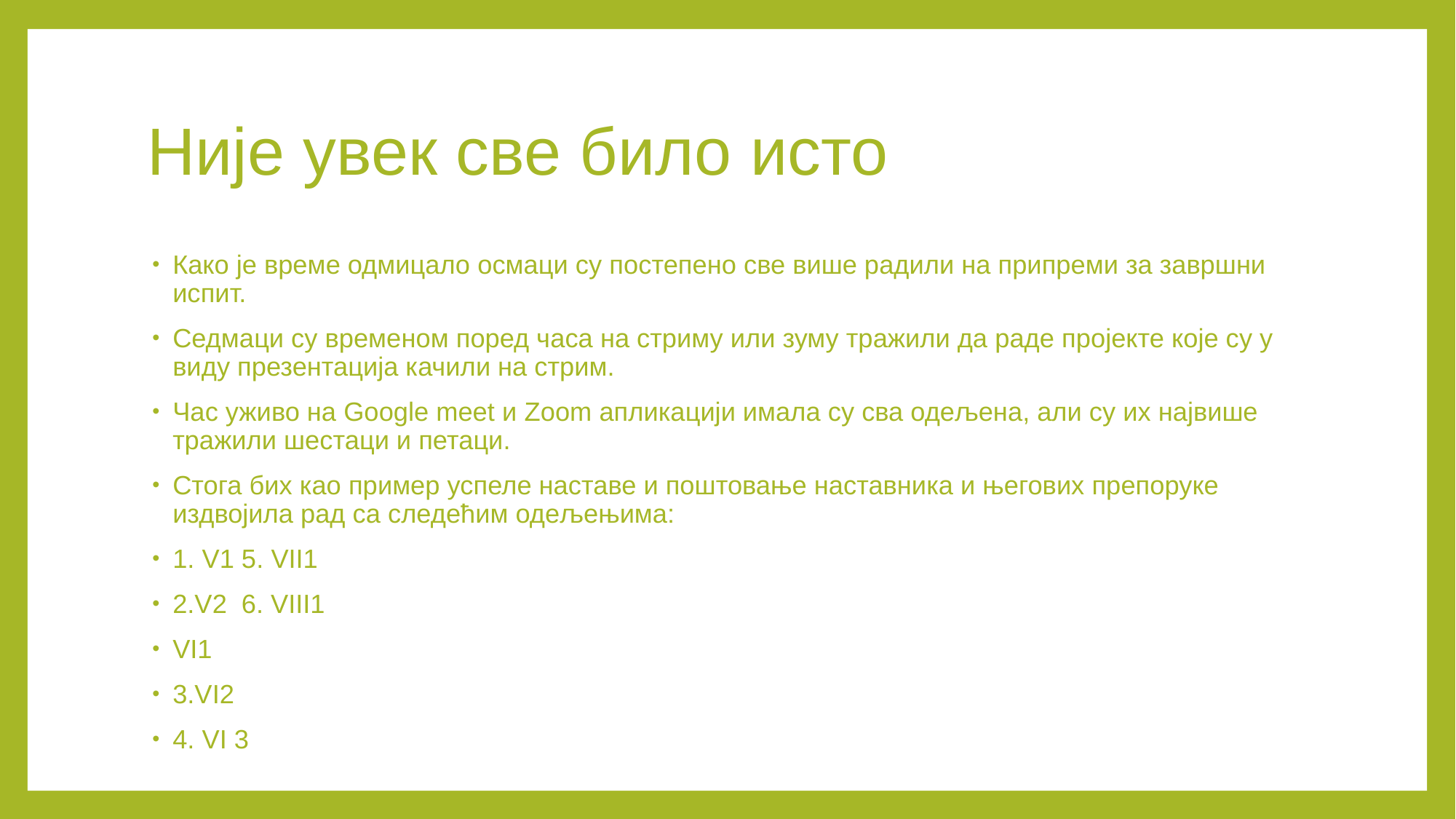

# Није увек све било исто
Како је време одмицало осмаци су постепено све више радили на припреми за завршни испит.
Седмаци су временом поред часа на стриму или зуму тражили да раде пројекте које су у виду презентација качили на стрим.
Час уживо на Google meet и Zoom апликацији имала су сва одељена, али су их највише тражили шестаци и петаци.
Стога бих као пример успеле наставе и поштовање наставника и његових препоруке издвојила рад са следећим одељењима:
1. V1 5. VII1
2.V2  6. VIII1
VI1
3.VI2
4. VI 3